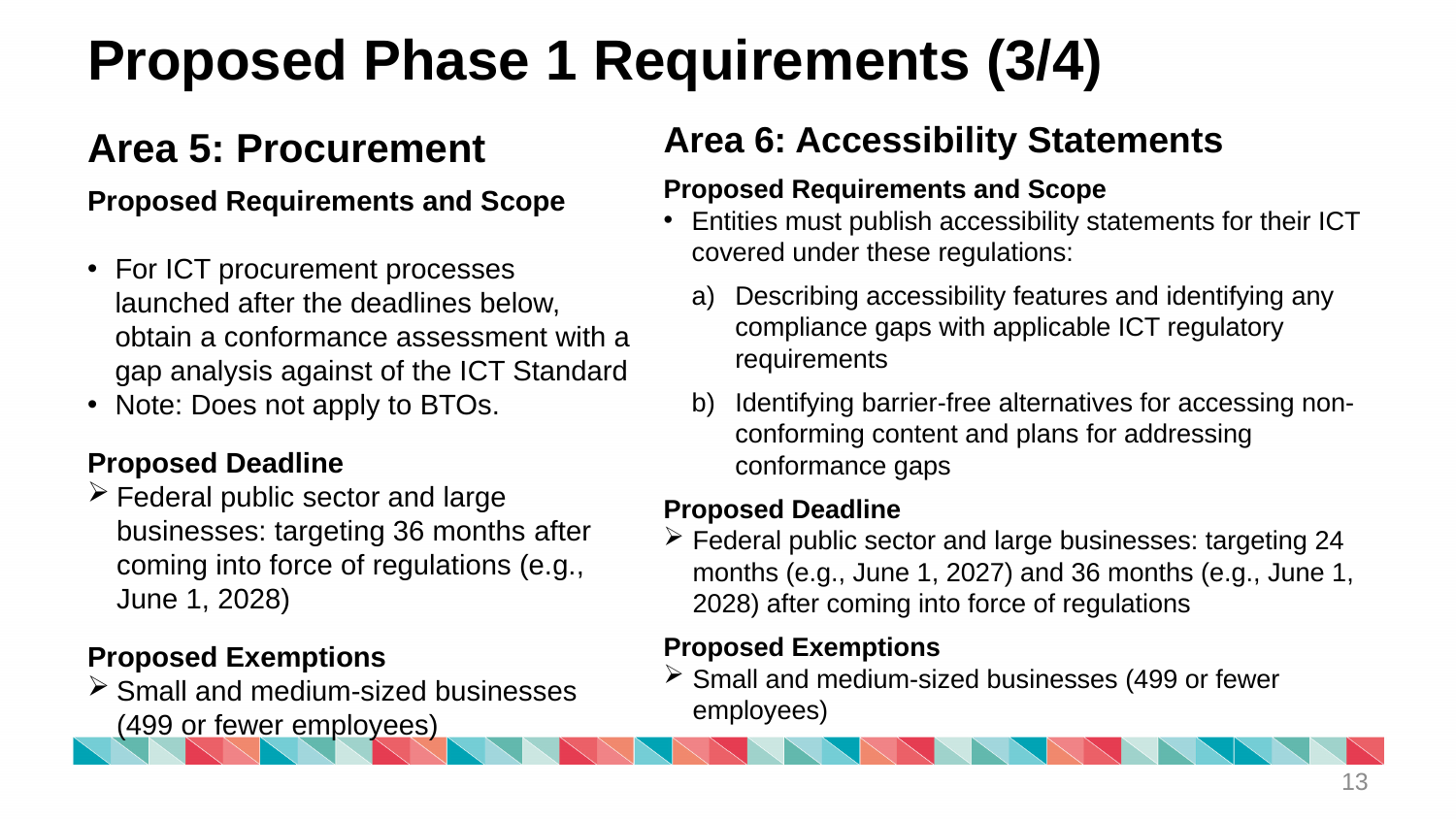

# Proposed Phase 1 Requirements (3/4)
Area 6: Accessibility Statements
Proposed Requirements and Scope
Entities must publish accessibility statements for their ICT covered under these regulations:
Describing accessibility features and identifying any compliance gaps with applicable ICT regulatory requirements
Identifying barrier-free alternatives for accessing non-conforming content and plans for addressing conformance gaps
Proposed Deadline
Federal public sector and large businesses: targeting 24 months (e.g., June 1, 2027) and 36 months (e.g., June 1, 2028) after coming into force of regulations
Proposed Exemptions
Small and medium-sized businesses (499 or fewer employees)

Area 5: Procurement
Proposed Requirements and Scope
For ICT procurement processes launched after the deadlines below, obtain a conformance assessment with a gap analysis against of the ICT Standard
Note: Does not apply to BTOs.
Proposed Deadline
Federal public sector and large businesses: targeting 36 months after coming into force of regulations (e.g., June 1, 2028)
Proposed Exemptions
Small and medium-sized businesses (499 or fewer employees)

13